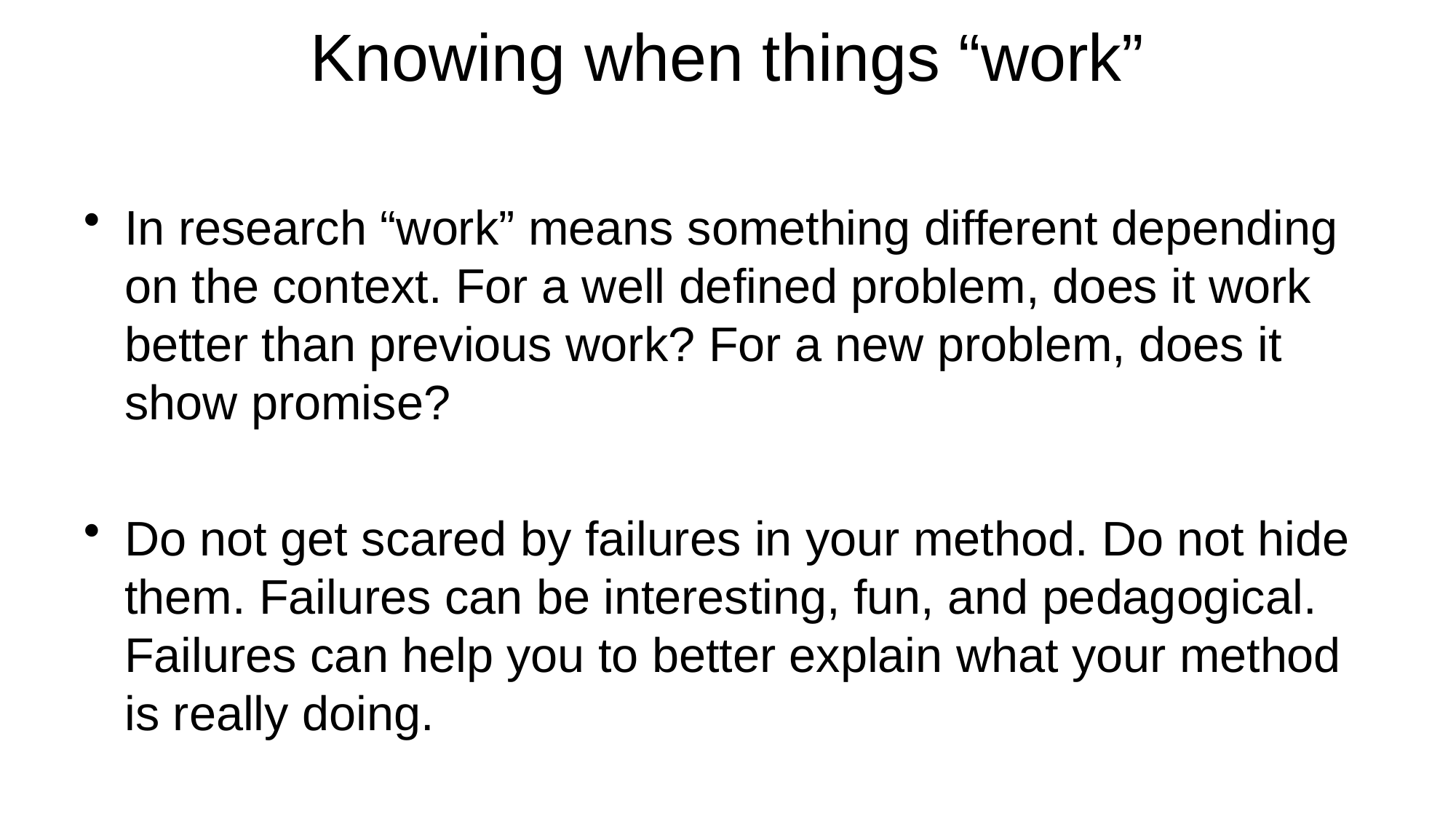

# Knowing when things “work”
In research “work” means something different depending on the context. For a well defined problem, does it work better than previous work? For a new problem, does it show promise?

Do not get scared by failures in your method. Do not hide them. Failures can be interesting, fun, and pedagogical. Failures can help you to better explain what your method is really doing.